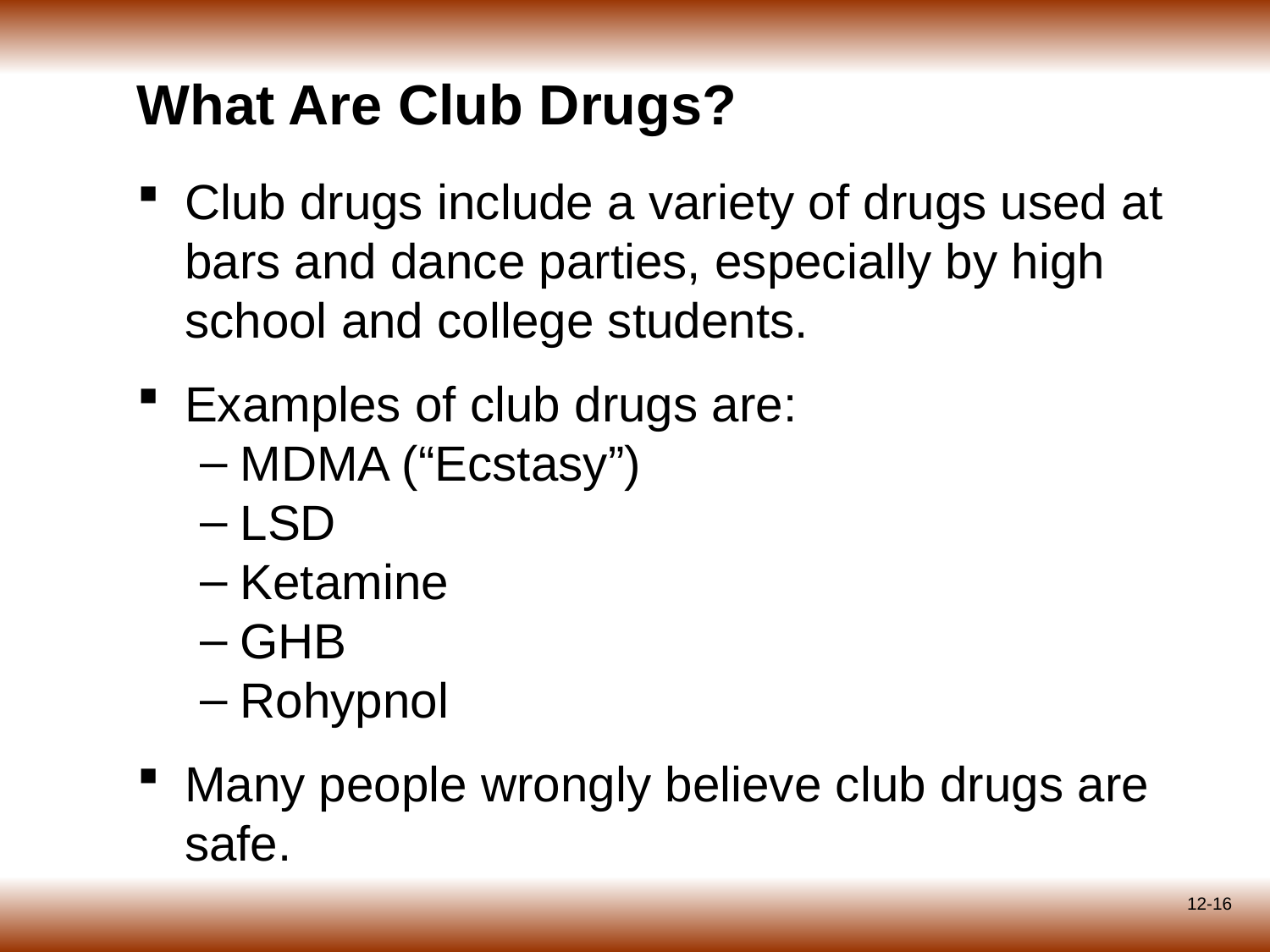

# What Are Club Drugs?
Club drugs include a variety of drugs used at bars and dance parties, especially by high school and college students.
Examples of club drugs are:
MDMA (“Ecstasy”)
LSD
Ketamine
GHB
Rohypnol
Many people wrongly believe club drugs are safe.
12-16